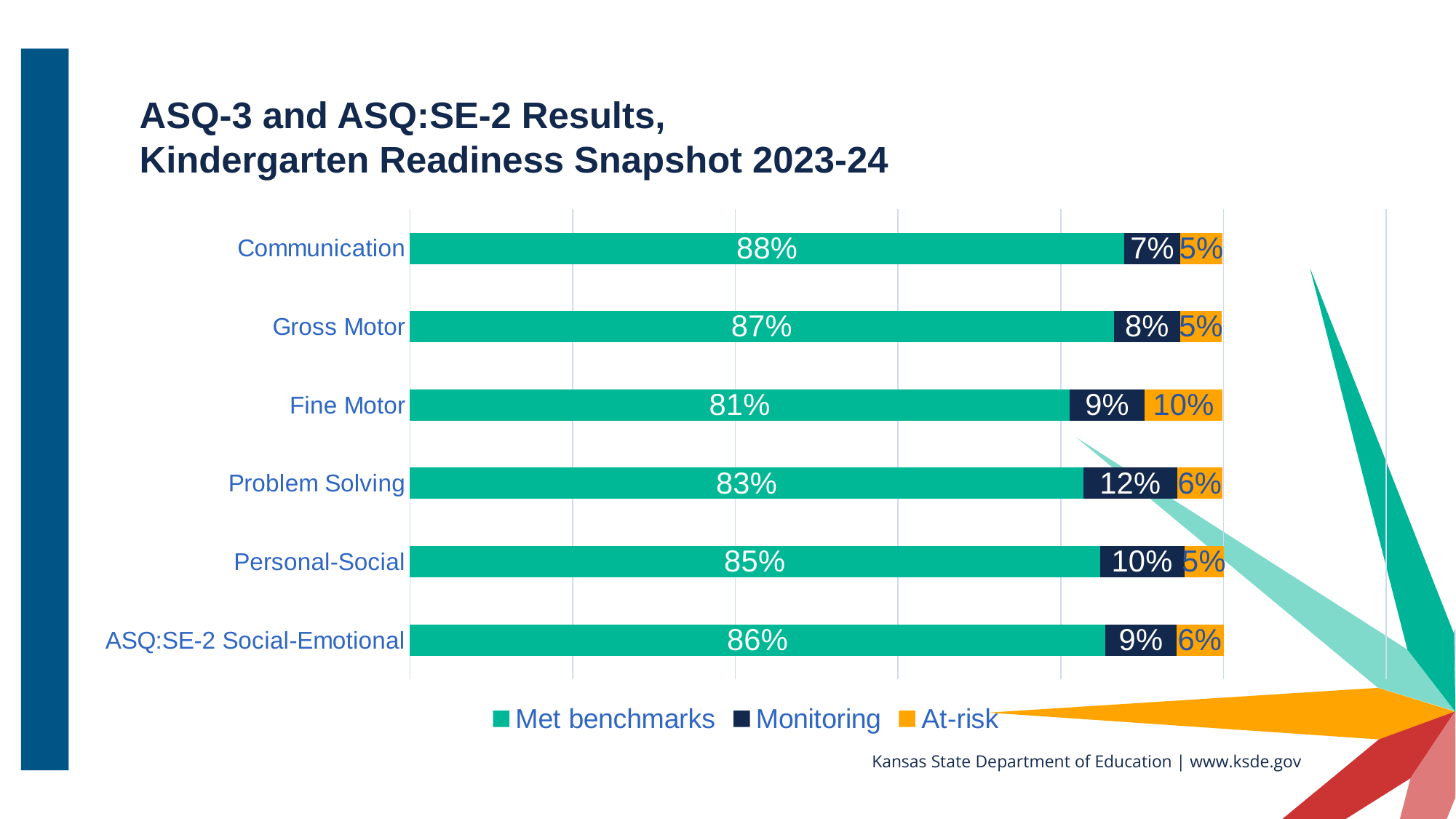

# ASQ-3 and ASQ:SE-2 Results, Kindergarten Readiness Snapshot 2023-24

### Chart

| Category | Met benchmarks | Monitoring | At-risk |
|---|---|---|---|
| ASQ:SE-2 Social-Emotional | 0.855 | 0.087 | 0.058 |
| Personal-Social | 0.848 | 0.104 | 0.048 |
| Problem Solving | 0.828 | 0.115 | 0.056 |
| Fine Motor | 0.811 | 0.092 | 0.096 |
| Gross Motor | 0.865 | 0.082 | 0.051 |
| Communication | 0.878 | 0.069 | 0.052 |